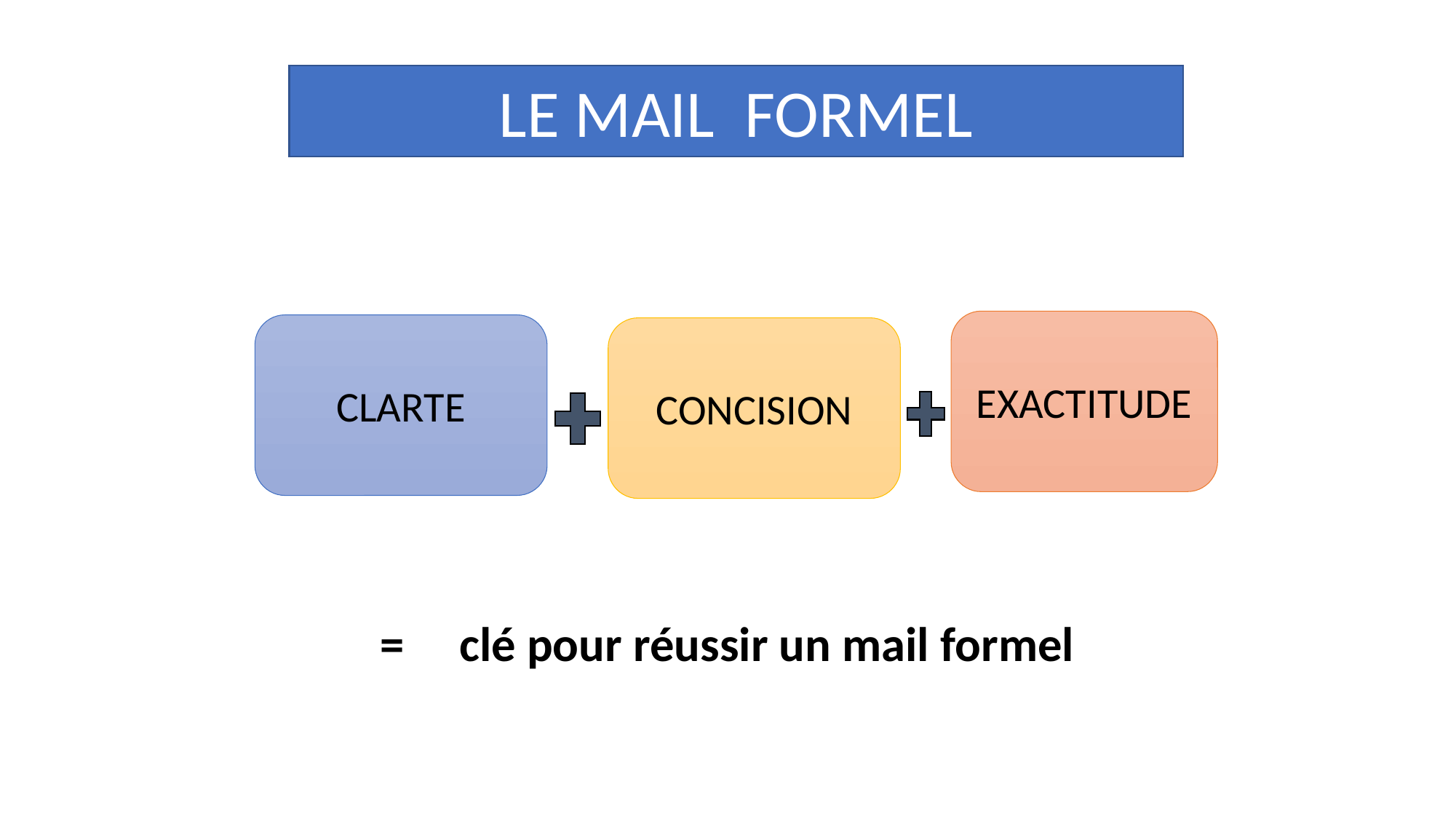

LE MAIL  FORMEL
EXACTITUDE
CLARTE
CONCISION

=     clé pour réussir un mail formel